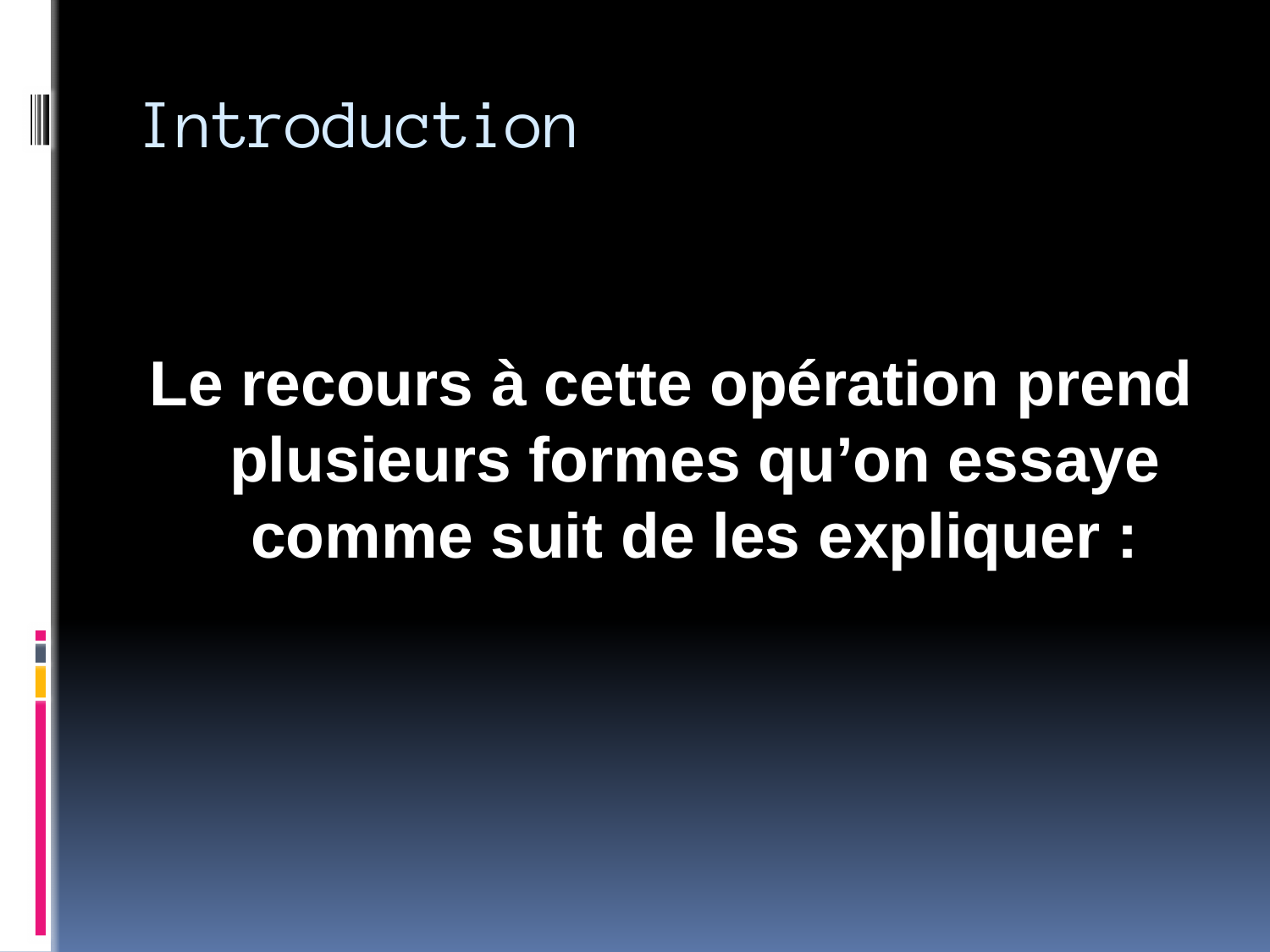

# Introduction

Le recours à cette opération prend plusieurs formes qu’on essaye comme suit de les expliquer :